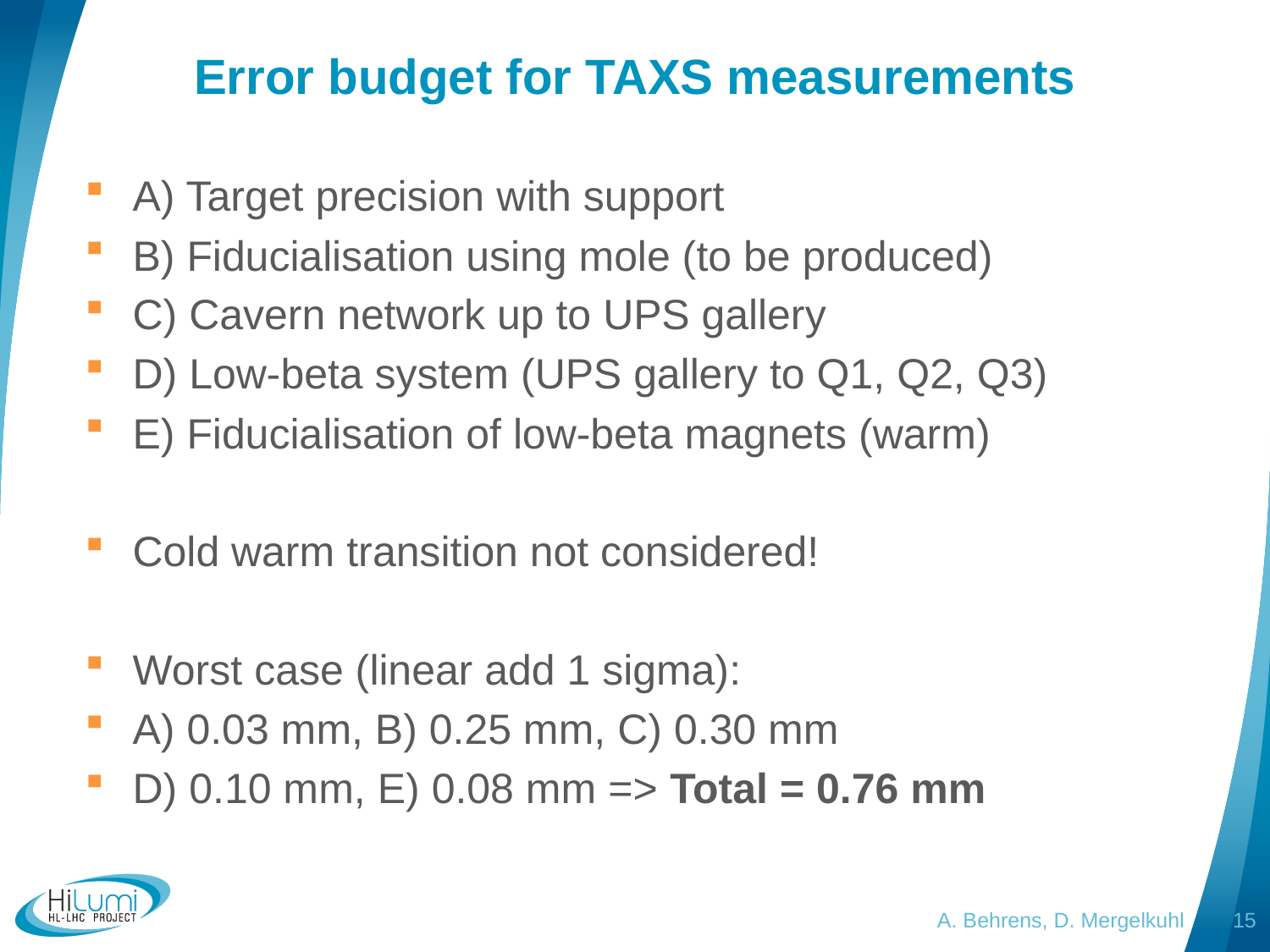

# Error budget for TAXS measurements
A) Target precision with support
B) Fiducialisation using mole (to be produced)
C) Cavern network up to UPS gallery
D) Low-beta system (UPS gallery to Q1, Q2, Q3)
E) Fiducialisation of low-beta magnets (warm)

Cold warm transition not considered!

Worst case (linear add 1 sigma):
A) 0.03 mm, B) 0.25 mm, C) 0.30 mm
D) 0.10 mm, E) 0.08 mm => Total = 0.76 mm
A. Behrens, D. Mergelkuhl
15